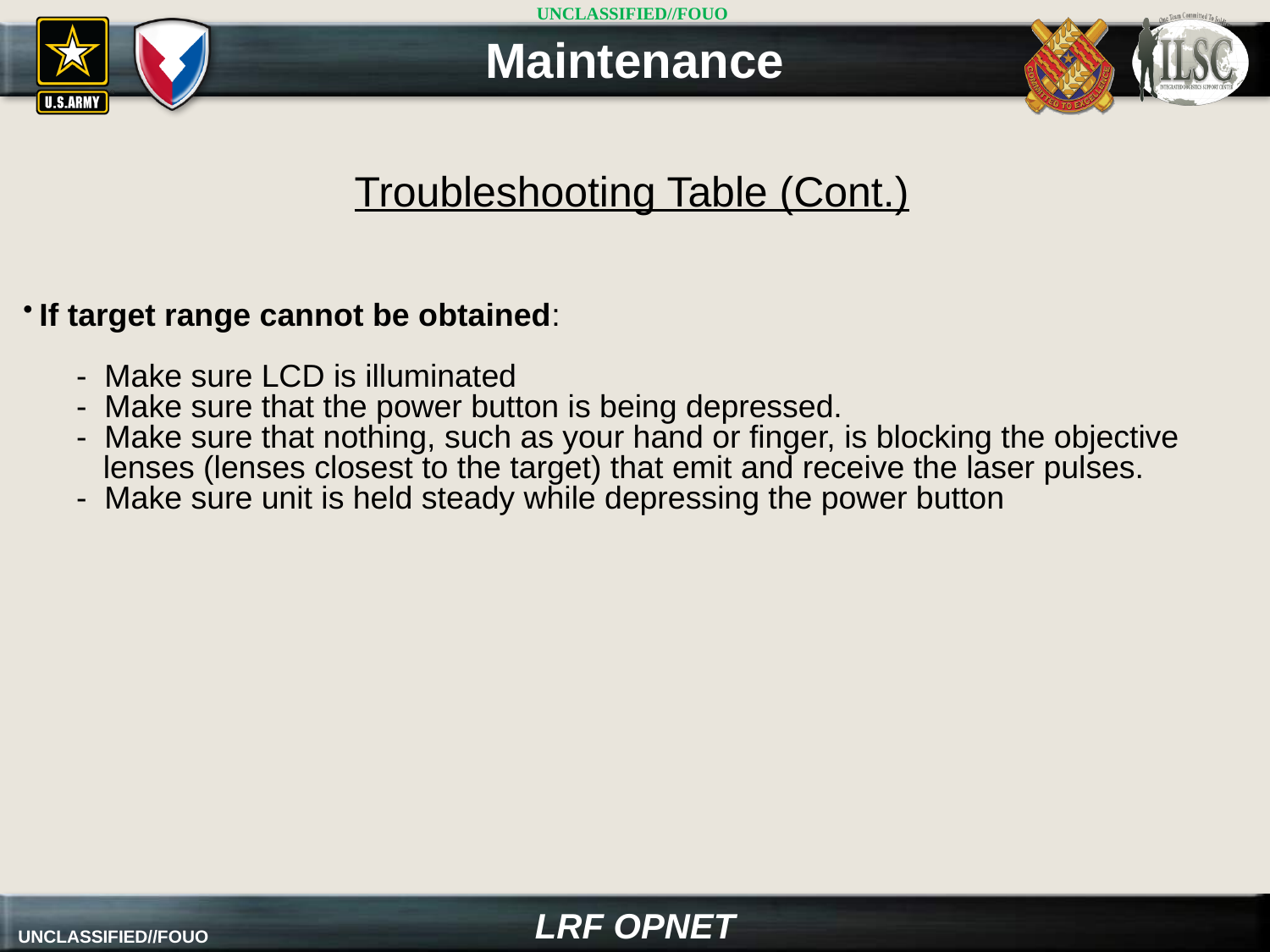

Maintenance
Troubleshooting Table (Cont.)
 If target range cannot be obtained:

      -  Make sure LCD is illuminated
      -  Make sure that the power button is being depressed.
      -  Make sure that nothing, such as your hand or finger, is blocking the objective lenses (lenses closest to the target) that emit and receive the laser pulses.
      -  Make sure unit is held steady while depressing the power button
LRF OPNET